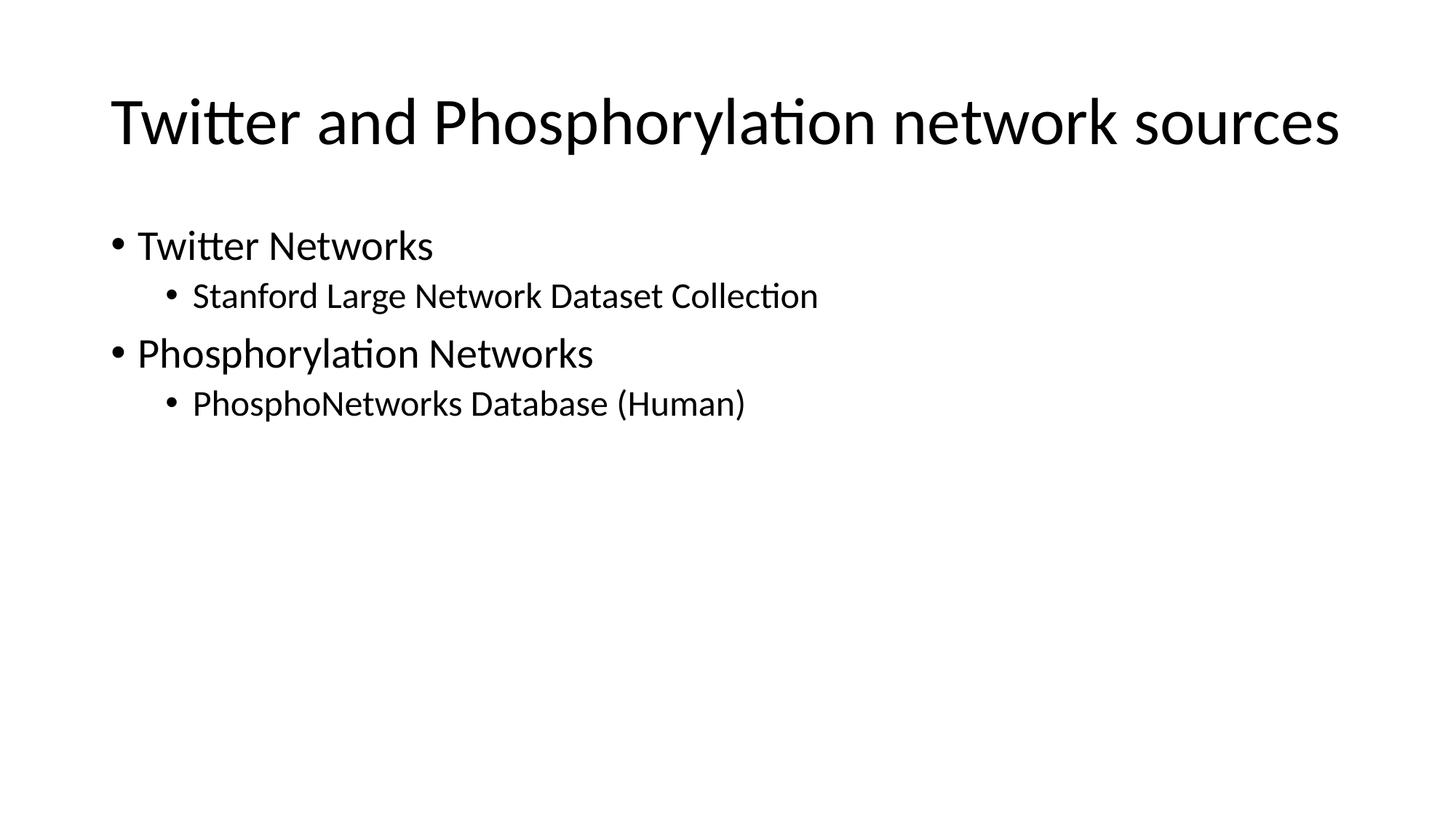

# Twitter and Phosphorylation network sources
Twitter Networks
Stanford Large Network Dataset Collection
Phosphorylation Networks
PhosphoNetworks Database (Human)